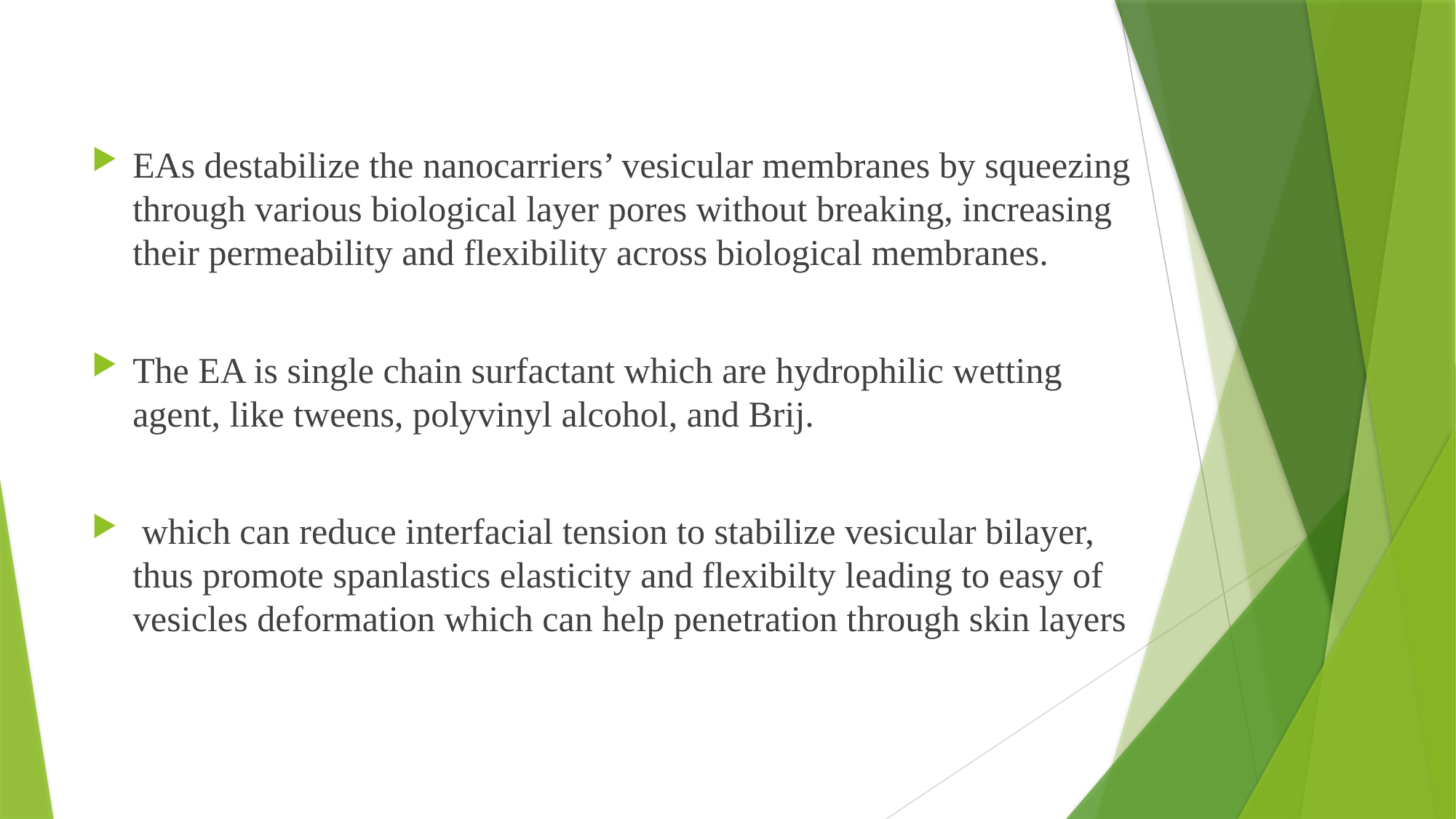

EAs destabilize the nanocarriers’ vesicular membranes by squeezing through various biological layer pores without breaking, increasing their permeability and flexibility across biological membranes.

The EA is single chain surfactant which are hydrophilic wetting agent, like tweens, polyvinyl alcohol, and Brij.

 which can reduce interfacial tension to stabilize vesicular bilayer, thus promote spanlastics elasticity and flexibilty leading to easy of vesicles deformation which can help penetration through skin layers